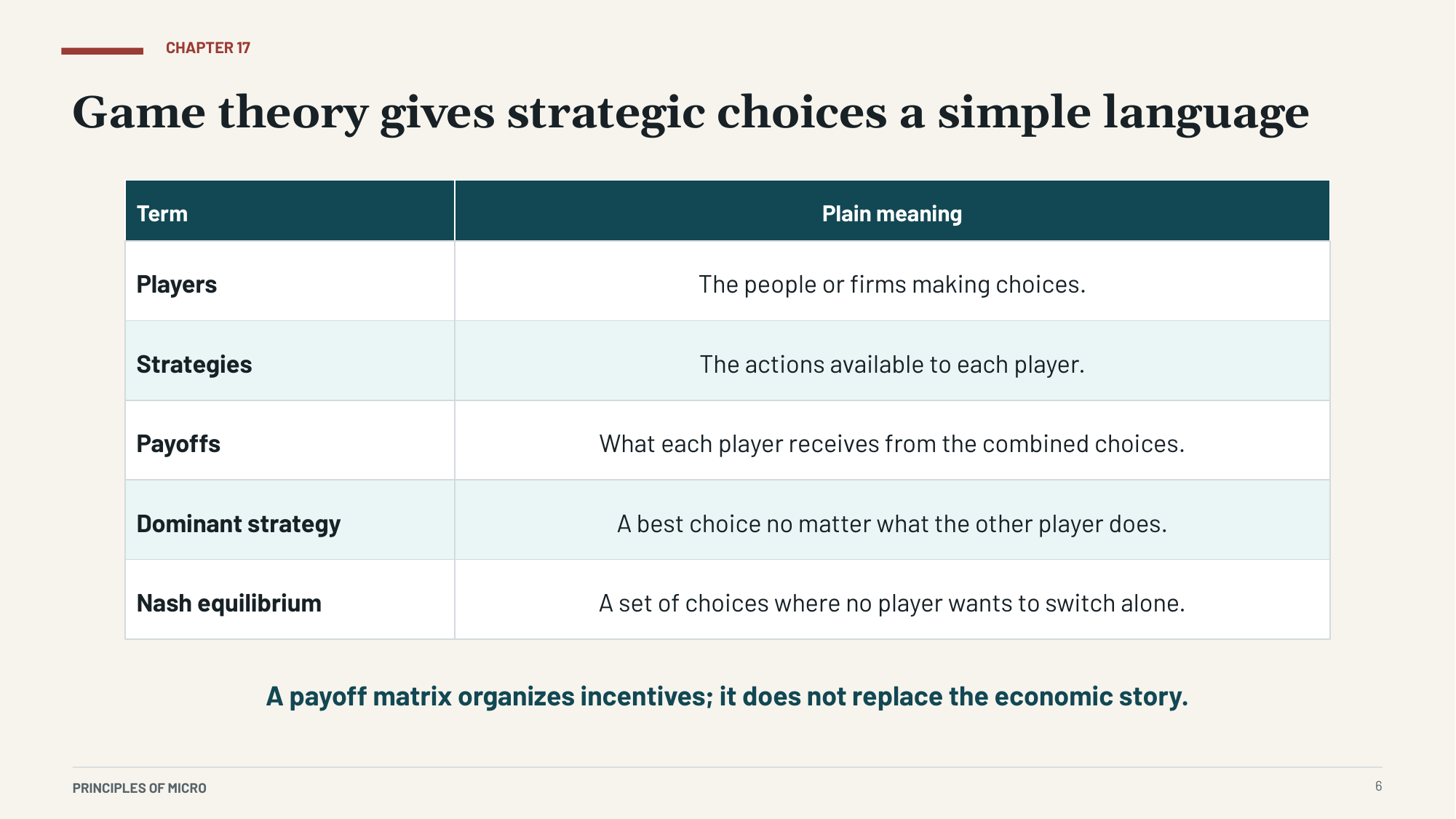

CHAPTER 17

Game theory gives strategic choices a simple language

Term
Plain meaning

Players
The people or firms making choices.

Strategies
The actions available to each player.

Payoffs
What each player receives from the combined choices.

Dominant strategy
A best choice no matter what the other player does.

Nash equilibrium
A set of choices where no player wants to switch alone.
A payoff matrix organizes incentives; it does not replace the economic story.

6
PRINCIPLES OF MICRO